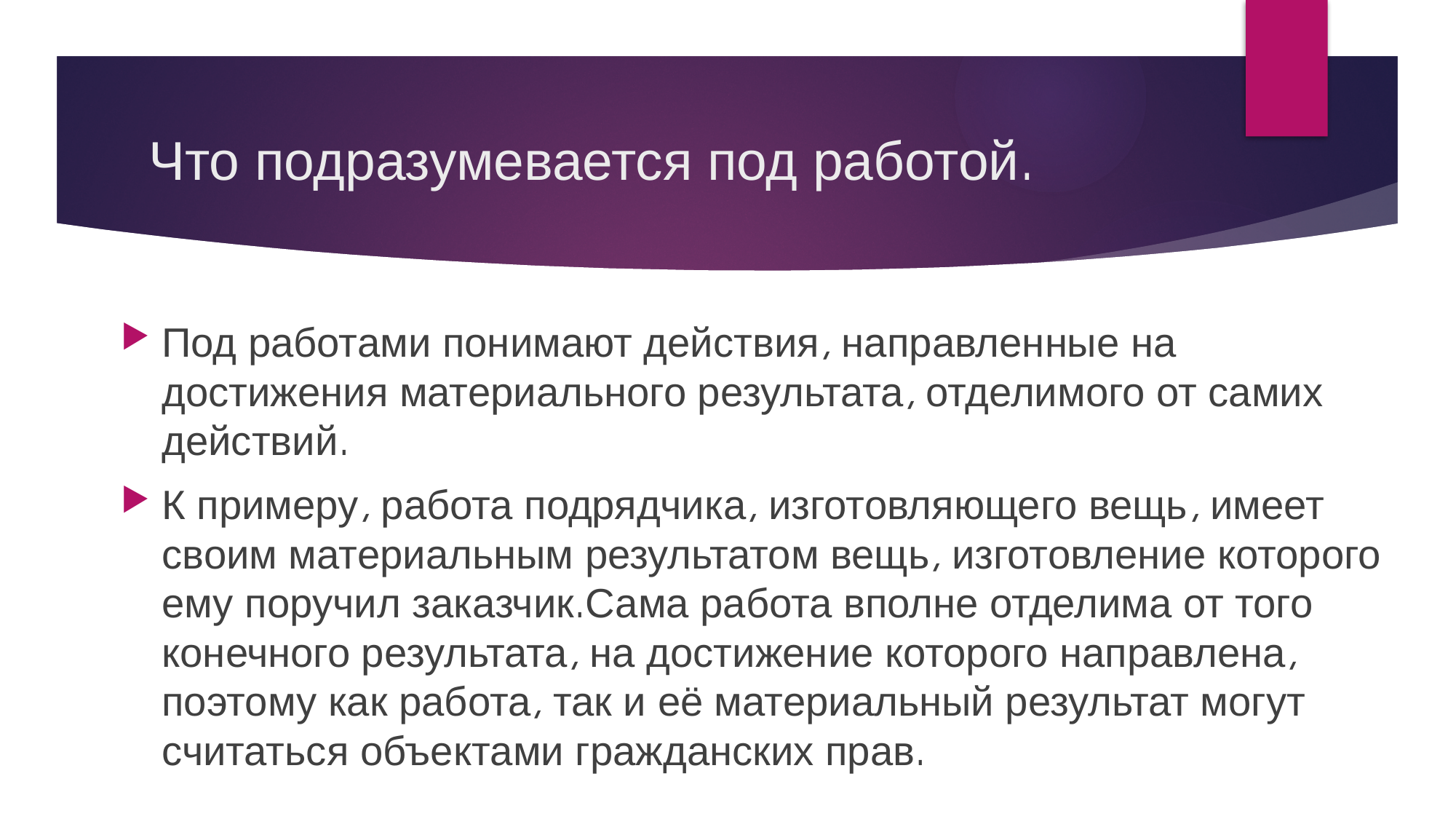

# Что подразумевается под работой.
Под работами понимают действия, направленные на достижения материального результата, отделимого от самих действий.
К примеру, работа подрядчика, изготовляющего вещь, имеет своим материальным результатом вещь, изготовление которого ему поручил заказчик.Сама работа вполне отделима от того конечного результата, на достижение которого направлена, поэтому как работа, так и её материальный результат могут считаться объектами гражданских прав.